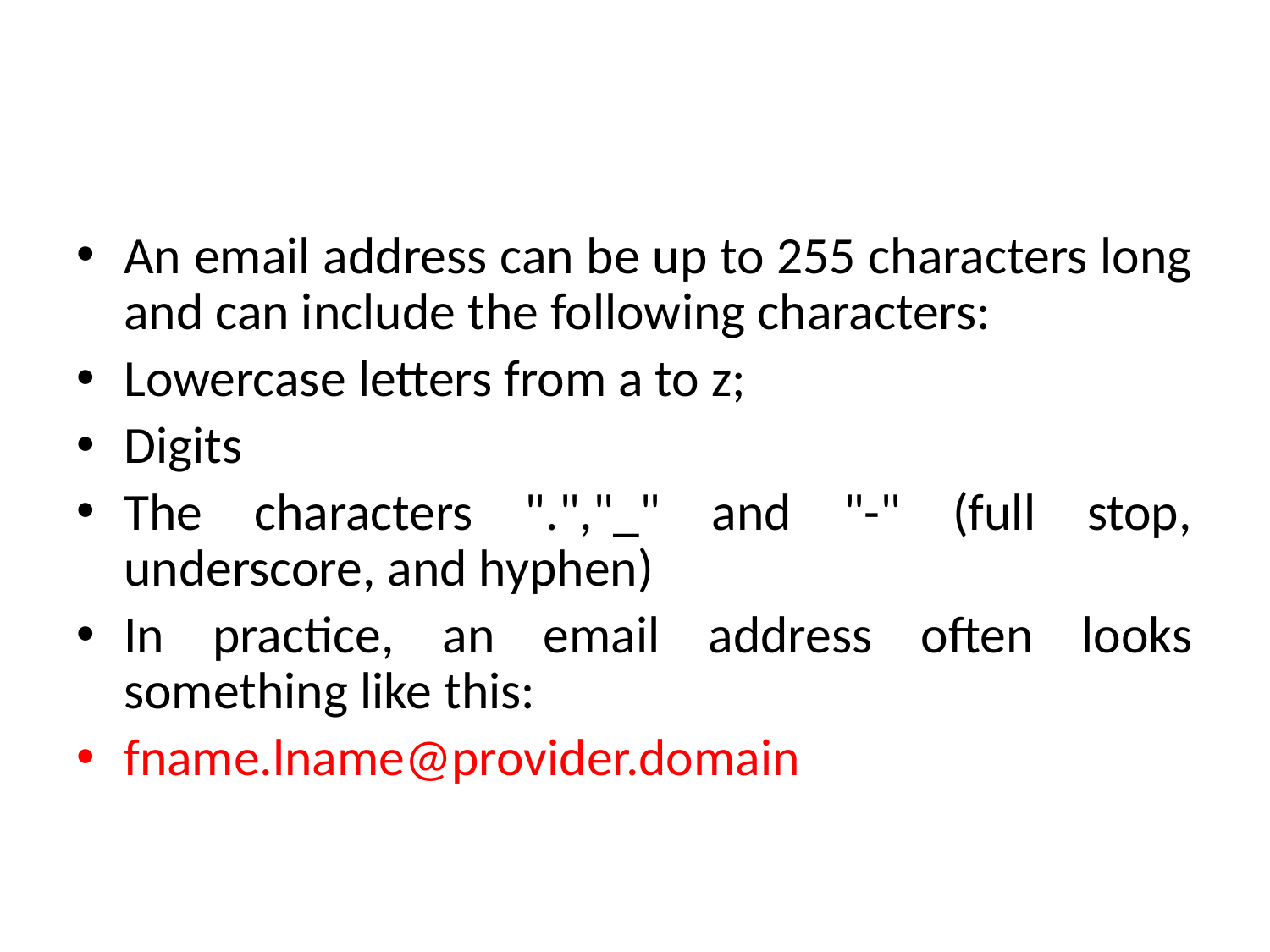

#
An email address can be up to 255 characters long and can include the following characters:
Lowercase letters from a to z;
Digits
The characters ".","_" and "-" (full stop, underscore, and hyphen)
In practice, an email address often looks something like this:
fname.lname@provider.domain